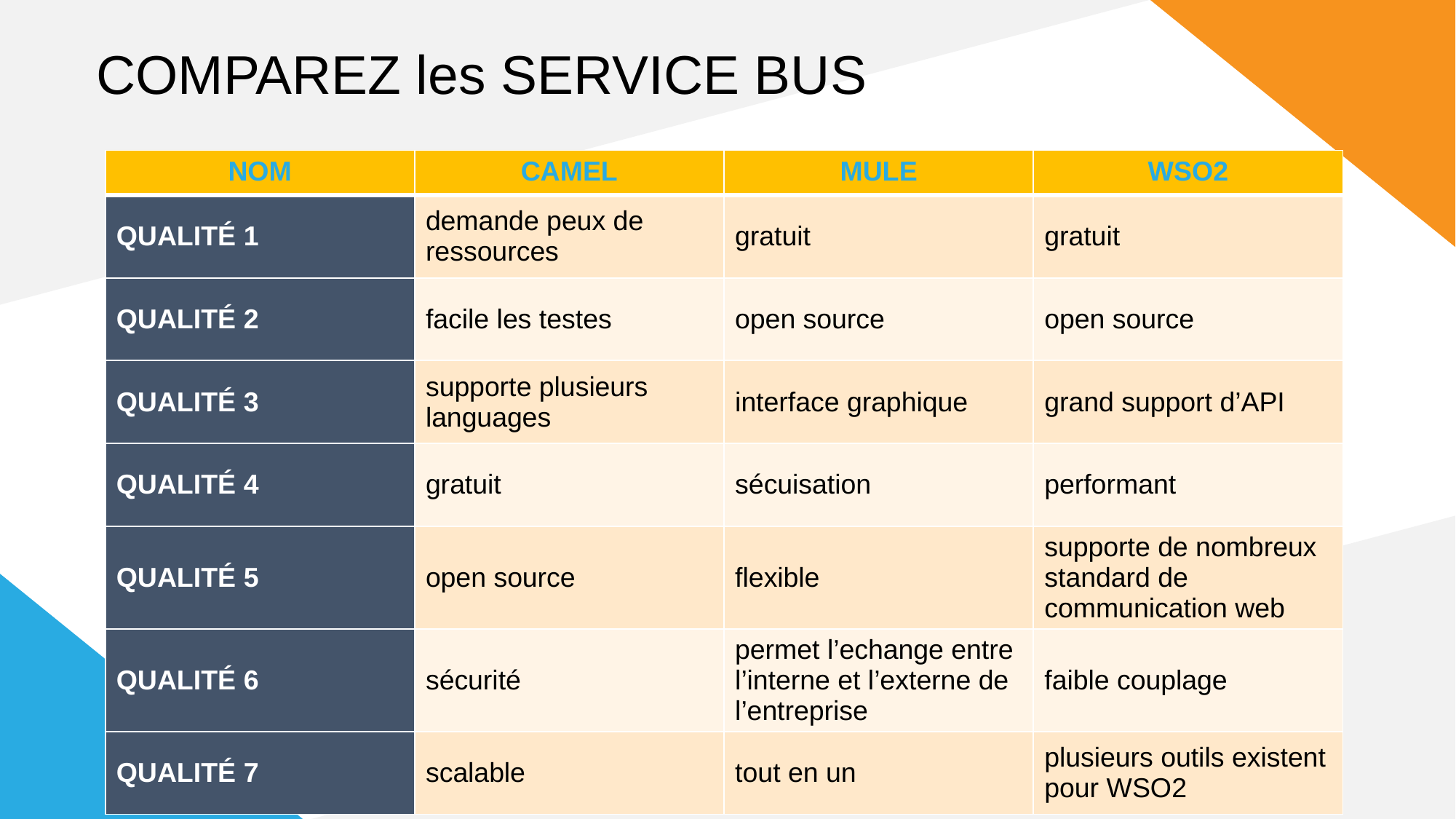

COMPAREZ les SERVICE BUS
| NOM | CAMEL | MULE | WSO2 |
| --- | --- | --- | --- |
| QUALITÉ 1 | demande peux de ressources | gratuit | gratuit |
| QUALITÉ 2 | facile les testes | open source | open source |
| QUALITÉ 3 | supporte plusieurs languages | interface graphique | grand support d’API |
| QUALITÉ 4 | gratuit | sécuisation | performant |
| QUALITÉ 5 | open source | flexible | supporte de nombreux standard de communication web |
| QUALITÉ 6 | sécurité | permet l’echange entre l’interne et l’externe de l’entreprise | faible couplage |
| QUALITÉ 7 | scalable | tout en un | plusieurs outils existent pour WSO2 |